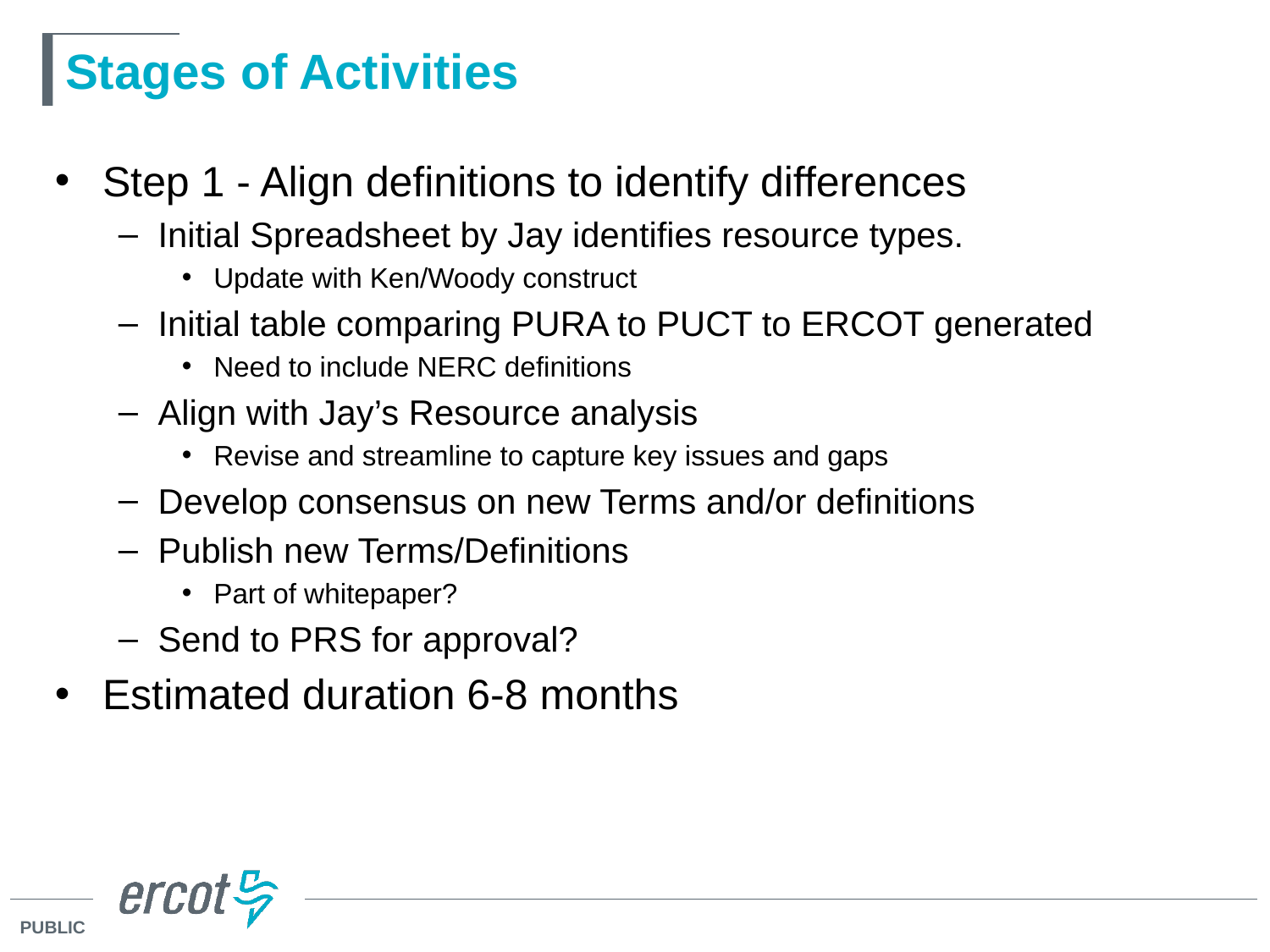

# Stages of Activities
Step 1 - Align definitions to identify differences
Initial Spreadsheet by Jay identifies resource types.
Update with Ken/Woody construct
Initial table comparing PURA to PUCT to ERCOT generated
Need to include NERC definitions
Align with Jay’s Resource analysis
Revise and streamline to capture key issues and gaps
Develop consensus on new Terms and/or definitions
Publish new Terms/Definitions
Part of whitepaper?
Send to PRS for approval?
Estimated duration 6-8 months